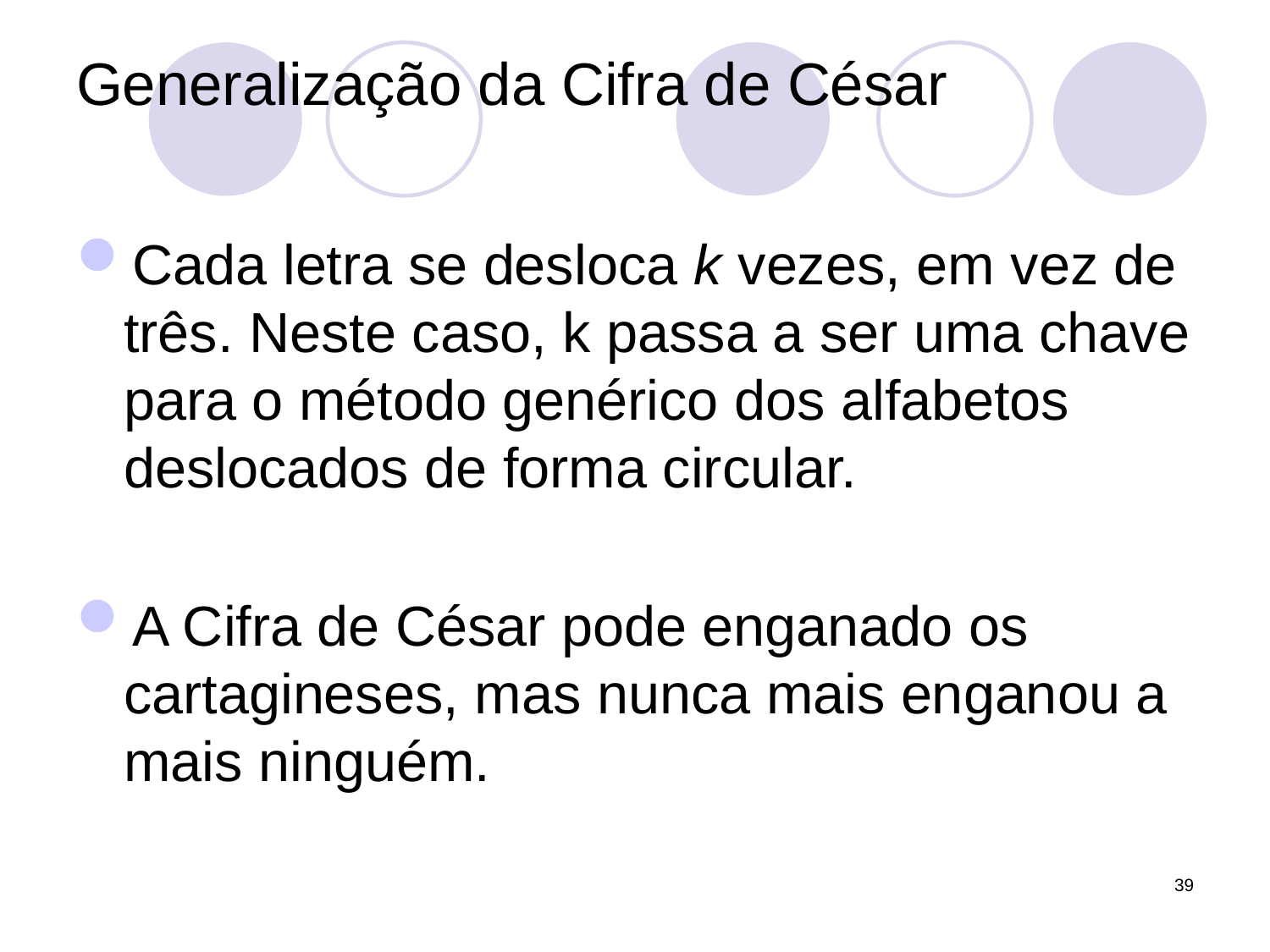

# Generalização da Cifra de César
Cada letra se desloca k vezes, em vez de três. Neste caso, k passa a ser uma chave para o método genérico dos alfabetos deslocados de forma circular.

A Cifra de César pode enganado os cartagineses, mas nunca mais enganou a mais ninguém.
39